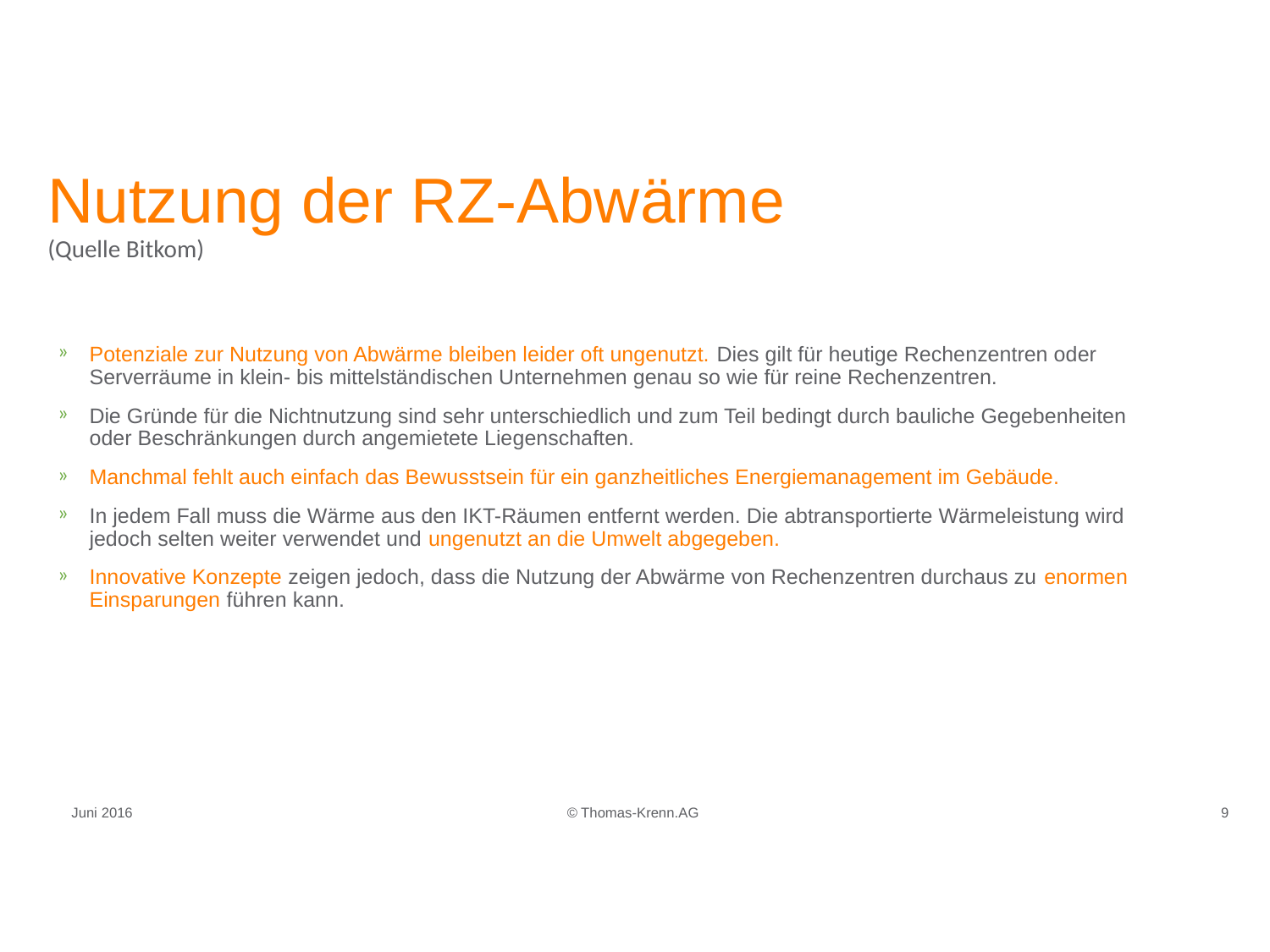

# Nutzung der RZ-Abwärme (Quelle Bitkom)
Potenziale zur Nutzung von Abwärme bleiben leider oft ungenutzt. Dies gilt für heutige Rechenzentren oder Serverräume in klein- bis mittelständischen Unternehmen genau so wie für reine Rechenzentren.
Die Gründe für die Nichtnutzung sind sehr unterschiedlich und zum Teil bedingt durch bauliche Gegebenheiten oder Beschränkungen durch angemietete Liegenschaften.
Manchmal fehlt auch einfach das Bewusstsein für ein ganzheitliches Energiemanagement im Gebäude.
In jedem Fall muss die Wärme aus den IKT-Räumen entfernt werden. Die abtransportierte Wärmeleistung wird jedoch selten weiter verwendet und ungenutzt an die Umwelt abgegeben.
Innovative Konzepte zeigen jedoch, dass die Nutzung der Abwärme von Rechenzentren durchaus zu enormen Einsparungen führen kann.
Juni 2016
© Thomas-Krenn.AG
9